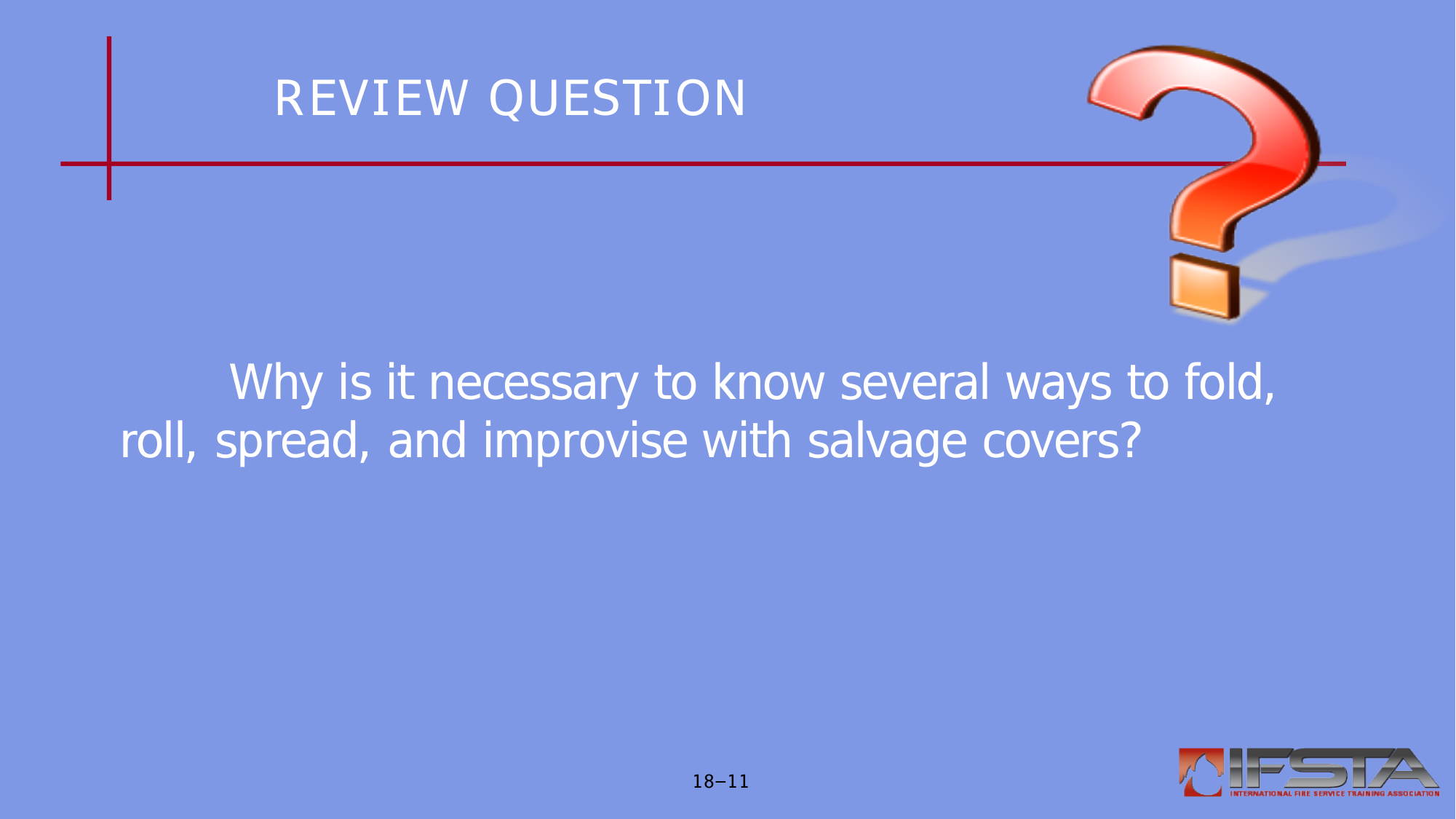

# REVIEW QUESTION

	Why is it necessary to know several ways to fold, roll, spread, and improvise with salvage covers?
18–11